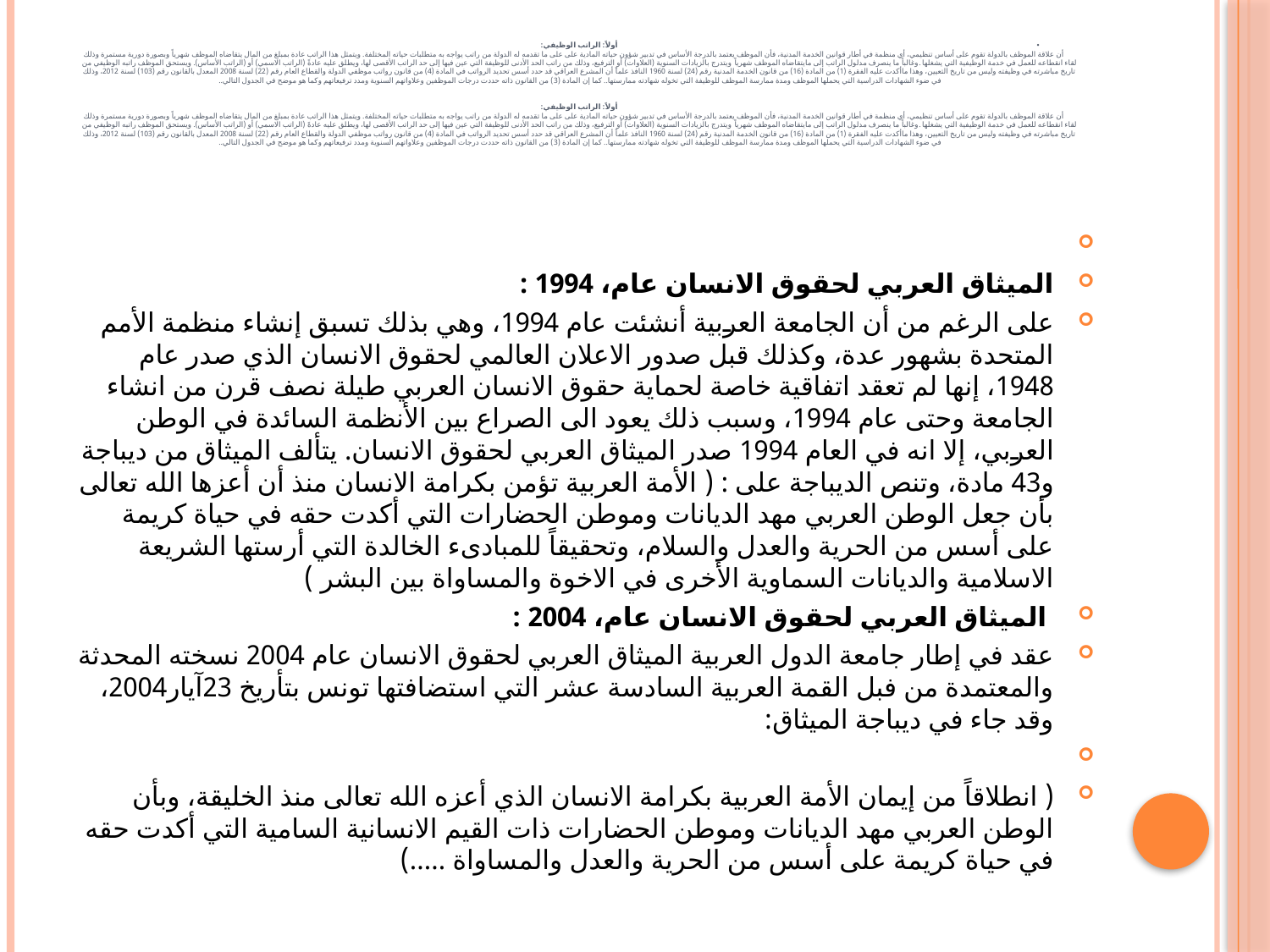

# أولاً: الراتب الوظيفي: أن علاقة الموظف بالدولة تقوم على أساس تنظيمي، أي منظمة في أطار قوانين الخدمة المدنية، فأن الموظف يعتمد بالدرجة الأساس في تدبير شؤون حياته المادية على على ما تقدمه له الدولة من راتب يواجه به متطلبات حياته المختلفة. ويتمثل هذا الراتب عادة بمبلغ من المال يتقاضاه الموظف شهرياً وبصورة دورية مستمرة وذلك لقاء انقطاعه للعمل في خدمة الوظيفية التي يشغلها. وغالباً ما ينصرف مدلول الراتب إلى مايتقاضاه الموظف شهرياً ويتدرج بالزيادات السنوية (العلاوات) أو الترفيع، وذلك من راتب الحد الأدنى للوظيفة التي عين فيها إلى حد الراتب الأقصى لها، ويطلق عليه عادةً (الراتب الاسمي) أو (الراتب الأساس). ويستحق الموظف راتبه الوظيفي من تاريخ مباشرته في وظيفته وليس من تاريخ التعيين، وهذا ماأكدت عليه الفقرة (1) من المادة (16) من قانون الخدمة المدنية رقم (24) لسنة 1960 النافذ علماً أن المشرع العراقي قد حدد أسس تحديد الرواتب في المادة (4) من قانون رواتب موظفي الدولة والقطاع العام رقم (22) لسنة 2008 المعدل بالقانون رقم (103) لسنة 2012، وذلك في ضوء الشهادات الدراسية التي يحملها الموظف ومدة ممارسة الموظف للوظيفة التي تخوله شهادته ممارستها.. كما إن المادة (3) من القانون ذاته حددت درجات الموظفين وعلاواتهم السنوية ومدد ترفيعاتهم وكما هو موضح في الجدول التالي..     أولاً: الراتب الوظيفي: أن علاقة الموظف بالدولة تقوم على أساس تنظيمي، أي منظمة في أطار قوانين الخدمة المدنية، فأن الموظف يعتمد بالدرجة الأساس في تدبير شؤون حياته المادية على على ما تقدمه له الدولة من راتب يواجه به متطلبات حياته المختلفة. ويتمثل هذا الراتب عادة بمبلغ من المال يتقاضاه الموظف شهرياً وبصورة دورية مستمرة وذلك لقاء انقطاعه للعمل في خدمة الوظيفية التي يشغلها. وغالباً ما ينصرف مدلول الراتب إلى مايتقاضاه الموظف شهرياً ويتدرج بالزيادات السنوية (العلاوات) أو الترفيع، وذلك من راتب الحد الأدنى للوظيفة التي عين فيها إلى حد الراتب الأقصى لها، ويطلق عليه عادةً (الراتب الاسمي) أو (الراتب الأساس). ويستحق الموظف راتبه الوظيفي من تاريخ مباشرته في وظيفته وليس من تاريخ التعيين، وهذا ماأكدت عليه الفقرة (1) من المادة (16) من قانون الخدمة المدنية رقم (24) لسنة 1960 النافذ علماً أن المشرع العراقي قد حدد أسس تحديد الرواتب في المادة (4) من قانون رواتب موظفي الدولة والقطاع العام رقم (22) لسنة 2008 المعدل بالقانون رقم (103) لسنة 2012، وذلك في ضوء الشهادات الدراسية التي يحملها الموظف ومدة ممارسة الموظف للوظيفة التي تخوله شهادته ممارستها.. كما إن المادة (3) من القانون ذاته حددت درجات الموظفين وعلاواتهم السنوية ومدد ترفيعاتهم وكما هو موضح في الجدول التالي..

الميثاق العربي لحقوق الانسان عام، 1994 :
على الرغم من أن الجامعة العربية أنشئت عام 1994، وهي بذلك تسبق إنشاء منظمة الأمم المتحدة بشهور عدة، وكذلك قبل صدور الاعلان العالمي لحقوق الانسان الذي صدر عام 1948، إنها لم تعقد اتفاقية خاصة لحماية حقوق الانسان العربي طيلة نصف قرن من انشاء الجامعة وحتى عام 1994، وسبب ذلك يعود الى الصراع بين الأنظمة السائدة في الوطن العربي، إلا انه في العام 1994 صدر الميثاق العربي لحقوق الانسان. يتألف الميثاق من ديباجة و43 مادة، وتنص الديباجة على : ( الأمة العربية تؤمن بكرامة الانسان منذ أن أعزها الله تعالى بأن جعل الوطن العربي مهد الديانات وموطن الحضارات التي أكدت حقه في حياة كريمة على أسس من الحرية والعدل والسلام، وتحقيقاً للمبادىء الخالدة التي أرستها الشريعة الاسلامية والديانات السماوية الأخرى في الاخوة والمساواة بين البشر )
 الميثاق العربي لحقوق الانسان عام، 2004 :
عقد في إطار جامعة الدول العربية الميثاق العربي لحقوق الانسان عام 2004 نسخته المحدثة والمعتمدة من فبل القمة العربية السادسة عشر التي استضافتها تونس بتأريخ 23آيار2004، وقد جاء في ديباجة الميثاق:

( انطلاقاً من إيمان الأمة العربية بكرامة الانسان الذي أعزه الله تعالى منذ الخليقة، وبأن الوطن العربي مهد الديانات وموطن الحضارات ذات القيم الانسانية السامية التي أكدت حقه في حياة كريمة على أسس من الحرية والعدل والمساواة .....)